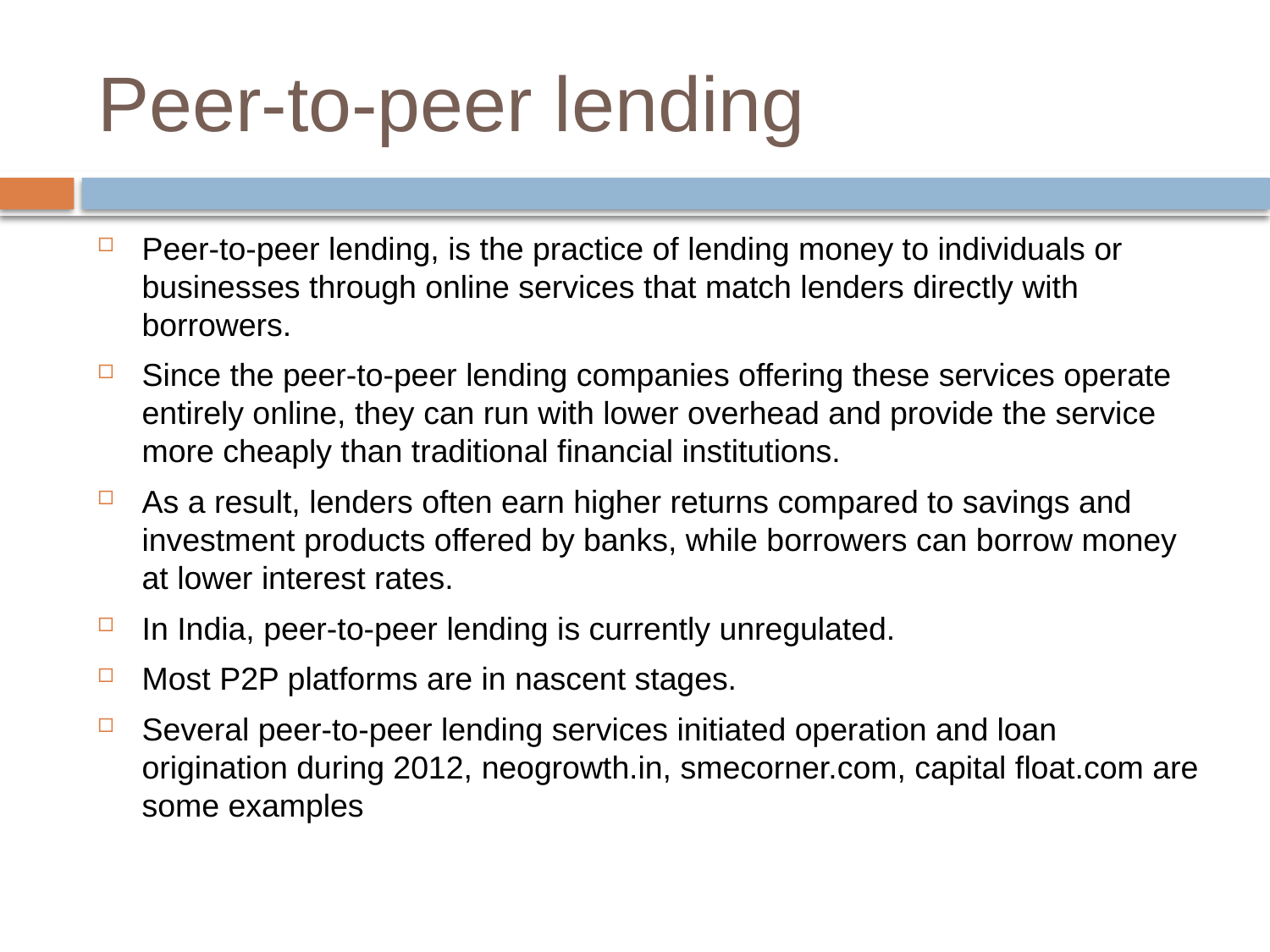

# Peer-to-peer lending
Peer-to-peer lending, is the practice of lending money to individuals or businesses through online services that match lenders directly with borrowers.
Since the peer-to-peer lending companies offering these services operate entirely online, they can run with lower overhead and provide the service more cheaply than traditional financial institutions.
As a result, lenders often earn higher returns compared to savings and investment products offered by banks, while borrowers can borrow money at lower interest rates.
In India, peer-to-peer lending is currently unregulated.
Most P2P platforms are in nascent stages.
Several peer-to-peer lending services initiated operation and loan origination during 2012, neogrowth.in, smecorner.com, capital float.com are some examples